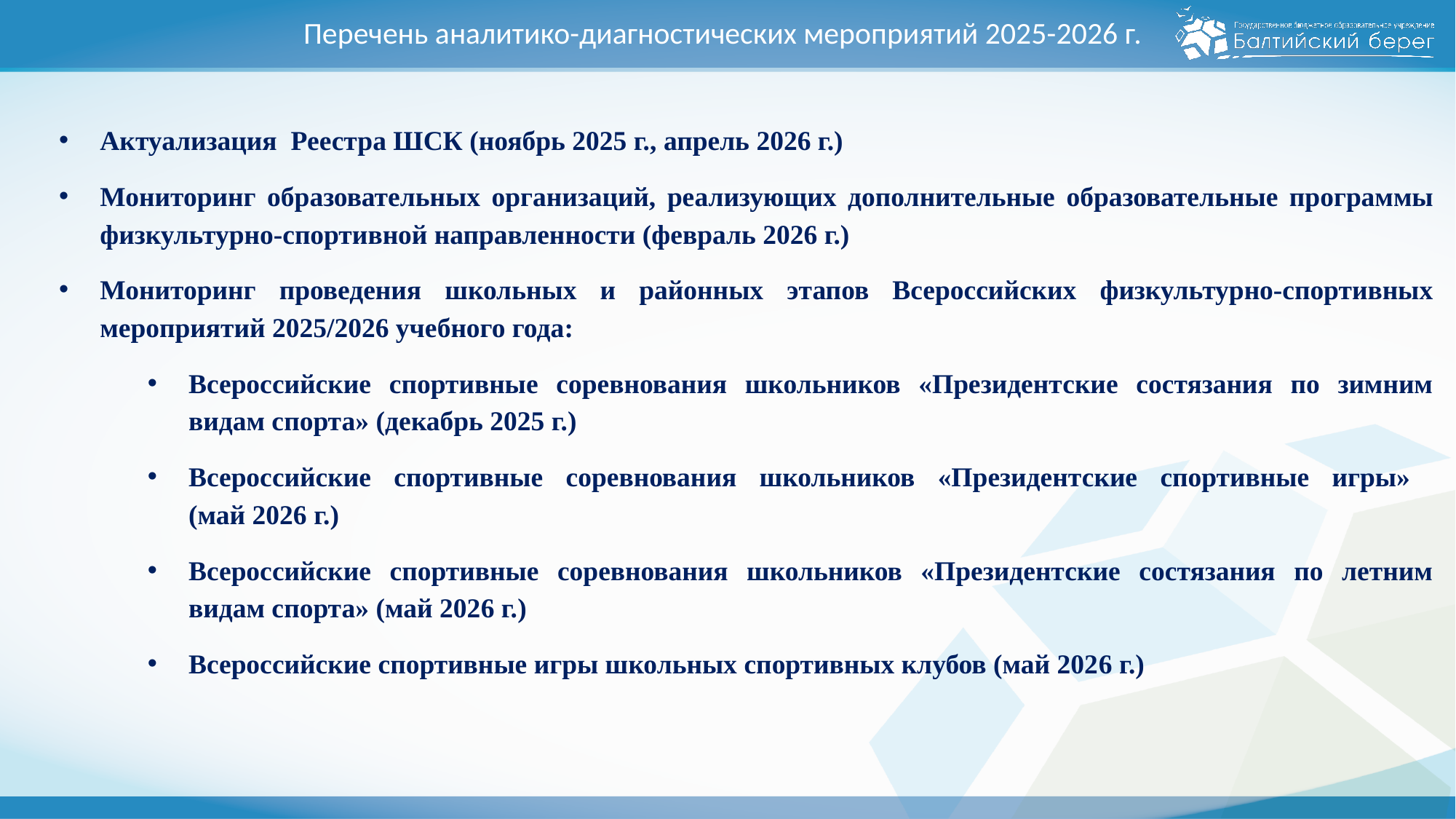

# Перечень аналитико-диагностических мероприятий 2025-2026 г.
Актуализация  Реестра ШСК (ноябрь 2025 г., апрель 2026 г.)
Мониторинг образовательных организаций, реализующих дополнительные образовательные программы физкультурно-спортивной направленности (февраль 2026 г.)
Мониторинг проведения школьных и районных этапов Всероссийских физкультурно-спортивных мероприятий 2025/2026 учебного года:
Всероссийские спортивные соревнования школьников «Президентские состязания по зимним видам спорта» (декабрь 2025 г.)
Всероссийские спортивные соревнования школьников «Президентские спортивные игры»
(май 2026 г.)
Всероссийские спортивные соревнования школьников «Президентские состязания по летним видам спорта» (май 2026 г.)
Всероссийские спортивные игры школьных спортивных клубов (май 2026 г.)